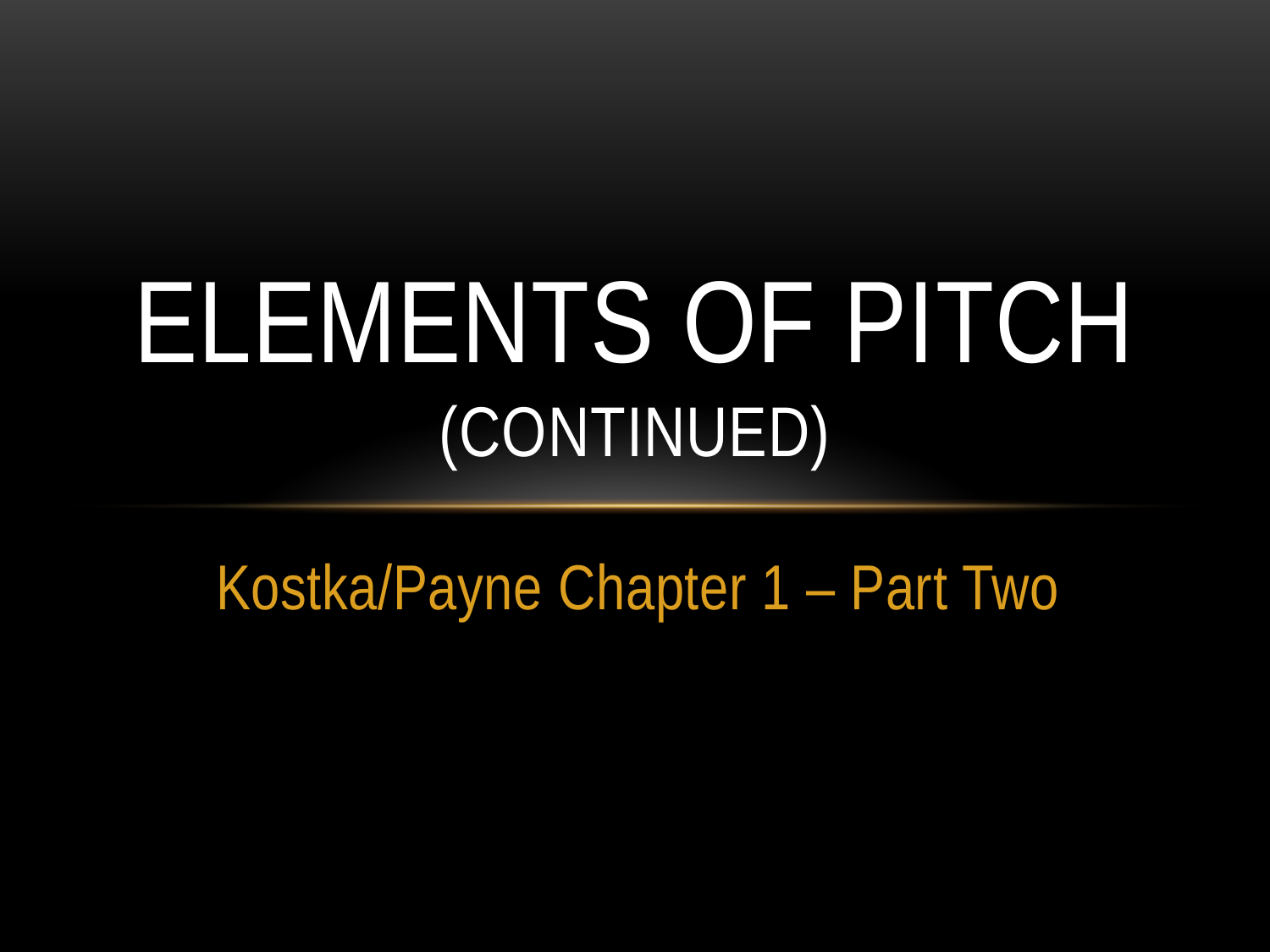

# Elements of Pitch (Continued)
Kostka/Payne Chapter 1 – Part Two